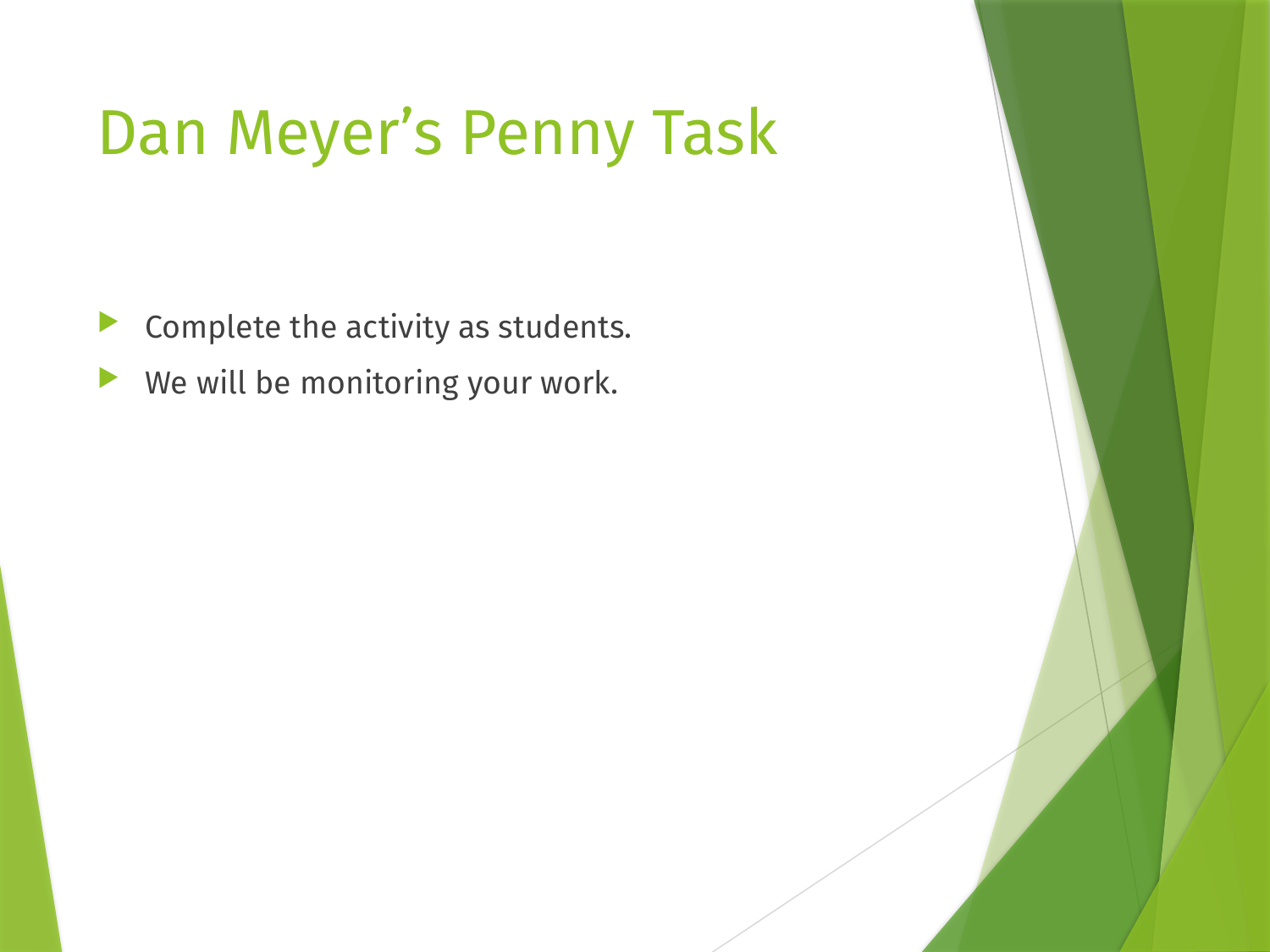

# Dan Meyer’s Penny Task
Complete the activity as students.
We will be monitoring your work.